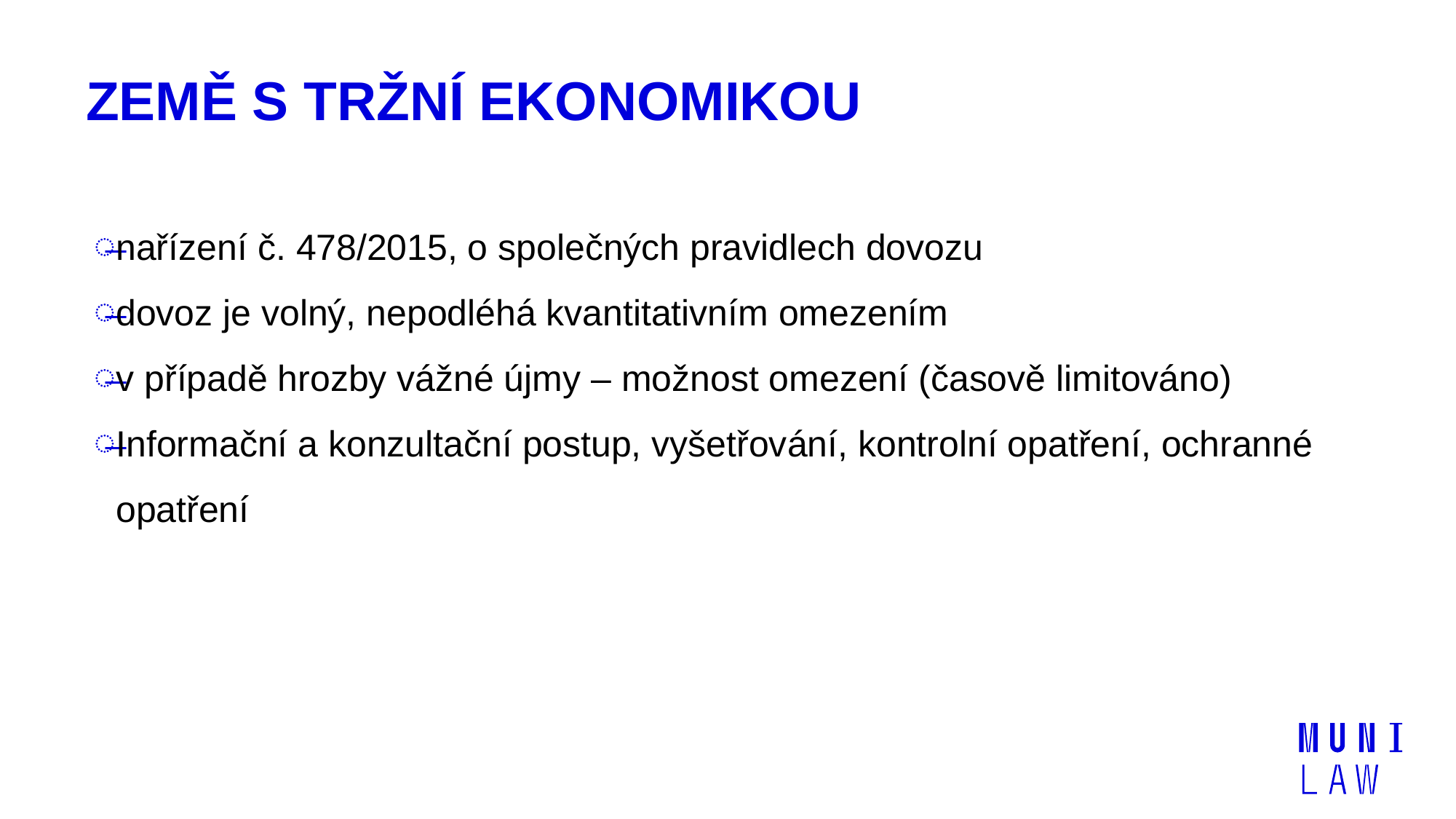

# Země s tržní ekonomikou
nařízení č. 478/2015, o společných pravidlech dovozu
dovoz je volný, nepodléhá kvantitativním omezením
v případě hrozby vážné újmy – možnost omezení (časově limitováno)
Informační a konzultační postup, vyšetřování, kontrolní opatření, ochranné opatření